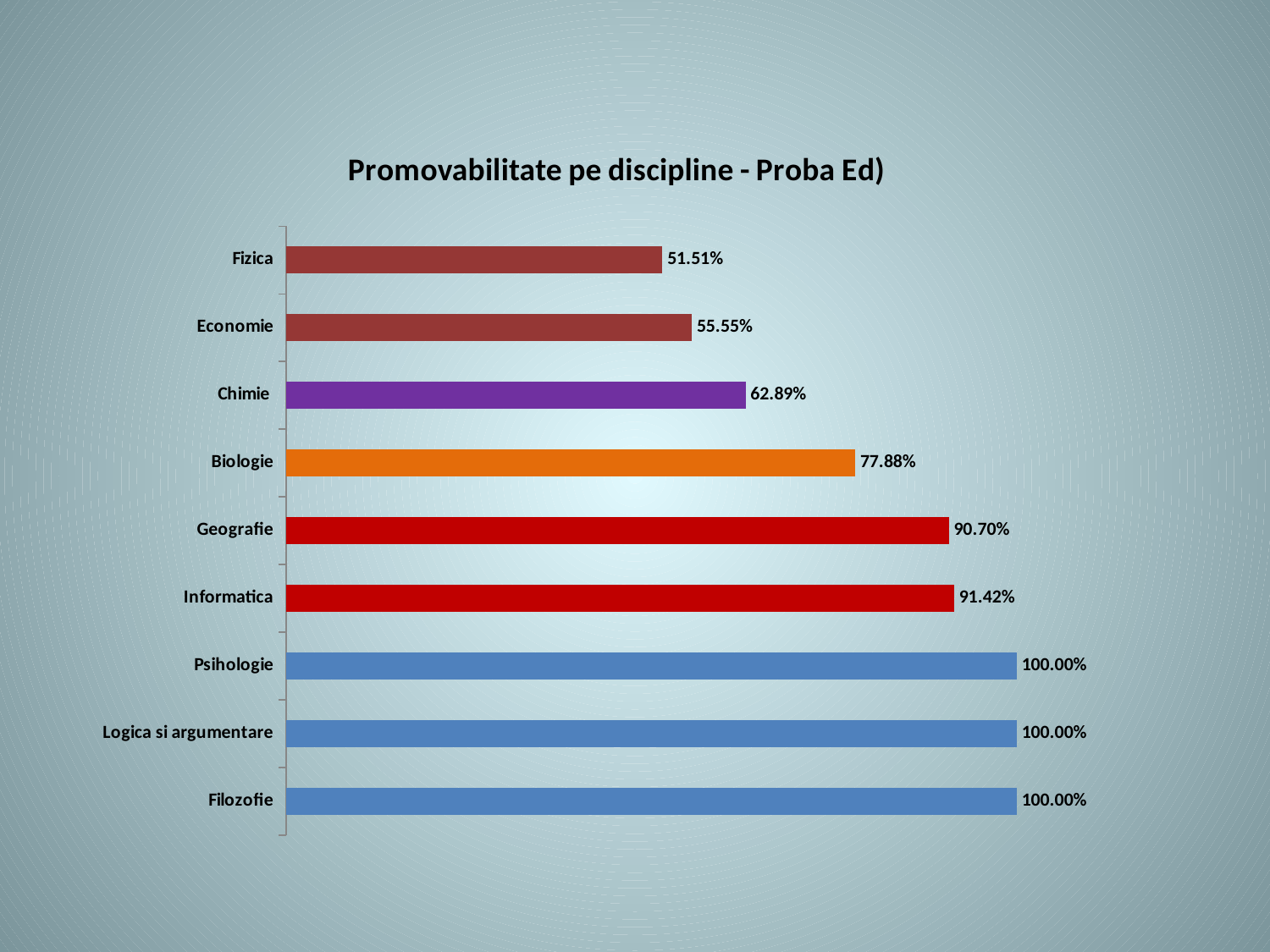

#

### Chart: Promovabilitate pe discipline - Proba Ed)

| Category |  |
|---|---|
| Filozofie | 1.0 |
| Logica si argumentare | 1.0 |
| Psihologie | 1.0 |
| Informatica | 0.9142 |
| Geografie | 0.907 |
| Biologie | 0.7788 |
| Chimie  | 0.6289 |
| Economie | 0.5555 |
| Fizica | 0.5151 |